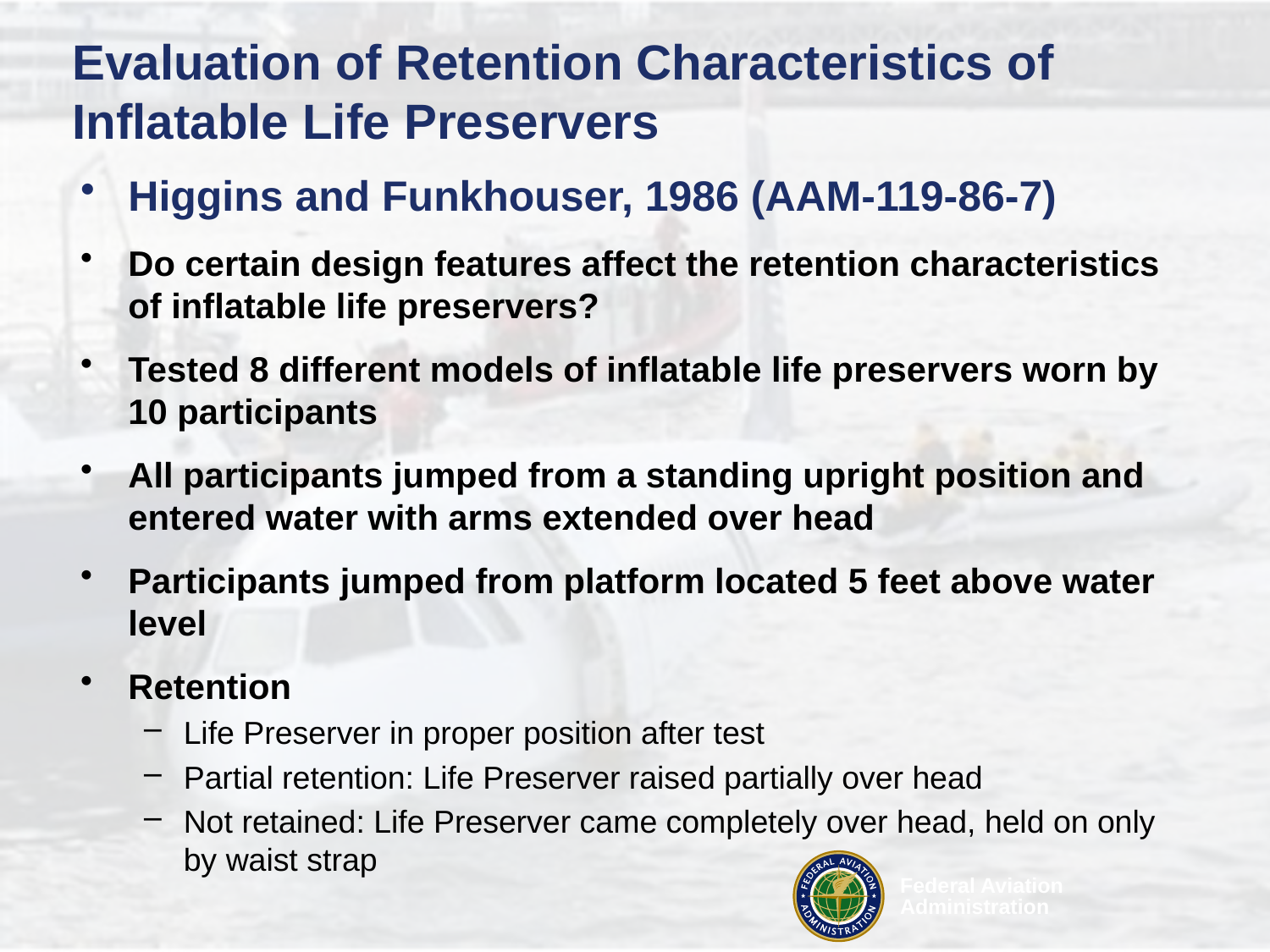

# Evaluation of Retention Characteristics of Inflatable Life Preservers
Higgins and Funkhouser, 1986 (AAM-119-86-7)
Do certain design features affect the retention characteristics of inflatable life preservers?
Tested 8 different models of inflatable life preservers worn by 10 participants
All participants jumped from a standing upright position and entered water with arms extended over head
Participants jumped from platform located 5 feet above water level
Retention
Life Preserver in proper position after test
Partial retention: Life Preserver raised partially over head
Not retained: Life Preserver came completely over head, held on only by waist strap

5